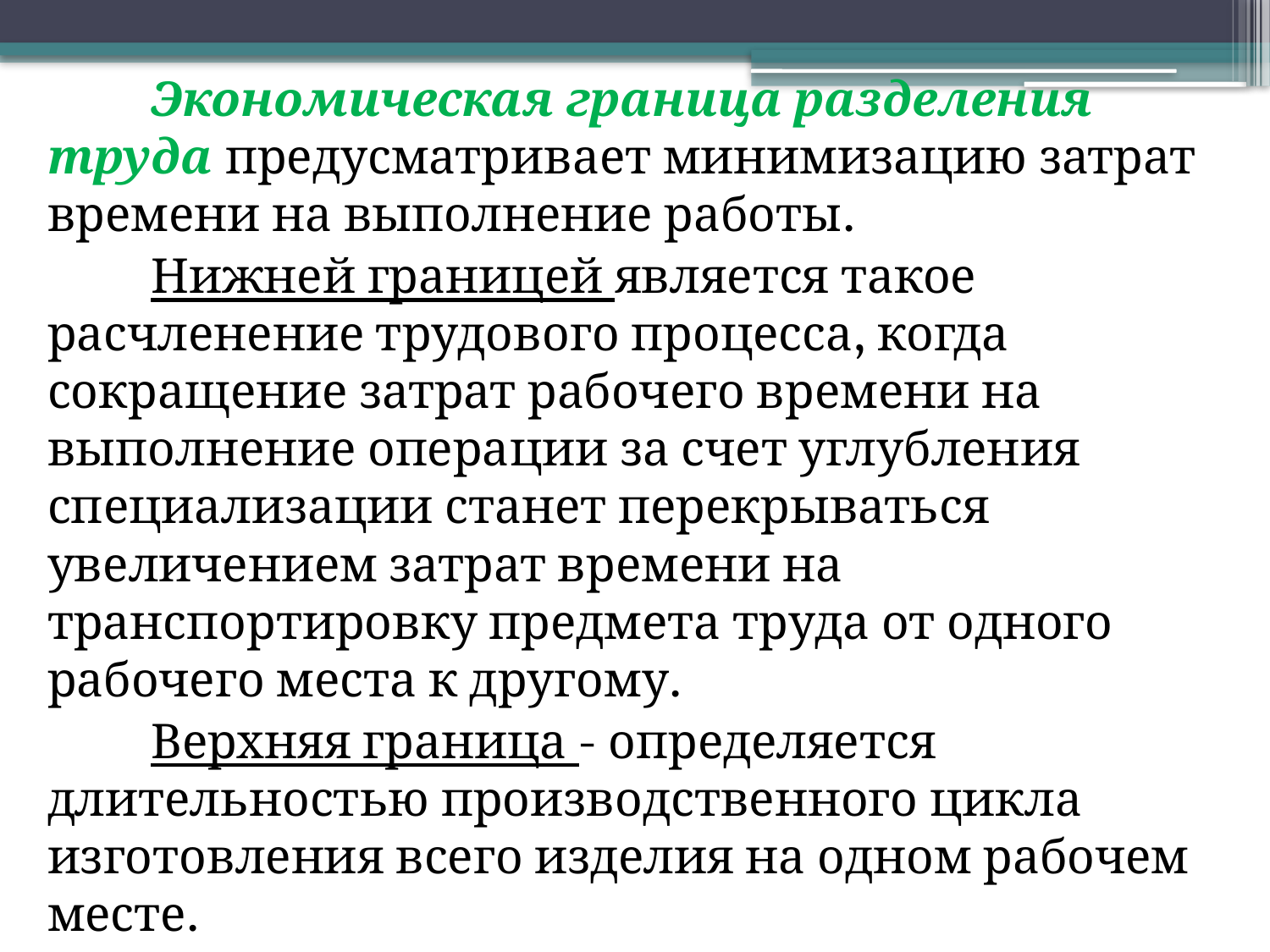

Экономическая граница разделения труда предусматривает минимизацию затрат времени на выполнение работы.
Нижней границей является такое расчленение трудового процесса, когда сокращение затрат рабочего времени на выполнение операции за счет углубления специализации станет перекрываться увеличением затрат времени на транспортировку предмета труда от одного рабочего места к другому.
Верхняя граница - определяется длительностью производственного цикла изготовления всего изделия на одном рабочем месте.